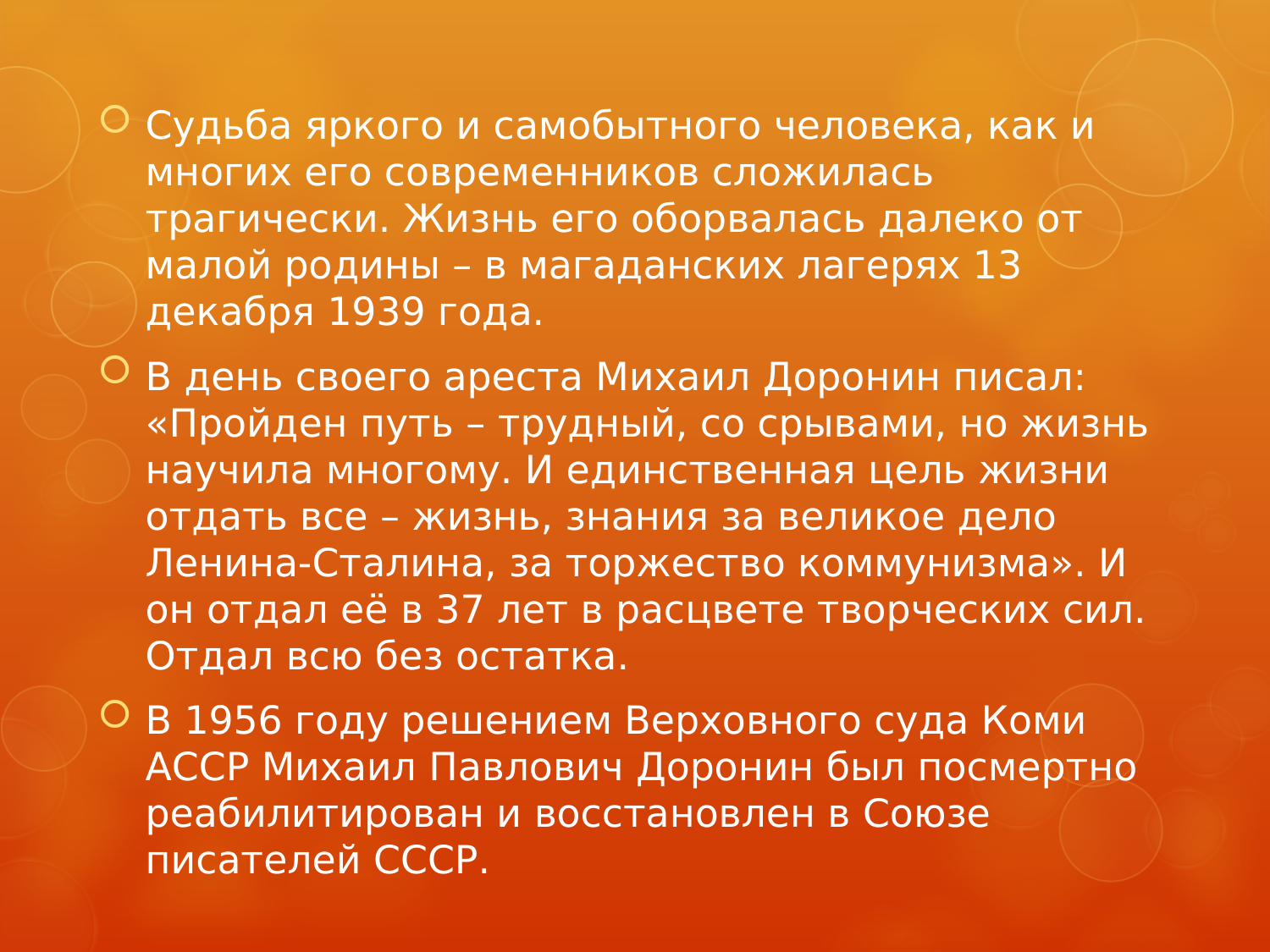

Судьба яркого и самобытного человека, как и многих его современников сложилась трагически. Жизнь его оборвалась далеко от малой родины – в магаданских лагерях 13 декабря 1939 года.
В день своего ареста Михаил Доронин писал: «Пройден путь – трудный, со срывами, но жизнь научила многому. И единственная цель жизни отдать все – жизнь, знания за великое дело Ленина-Сталина, за торжество коммунизма». И он отдал её в 37 лет в расцвете творческих сил. Отдал всю без остатка.
В 1956 году решением Верховного суда Коми АССР Михаил Павлович Доронин был посмертно реабилитирован и восстановлен в Союзе писателей СССР.